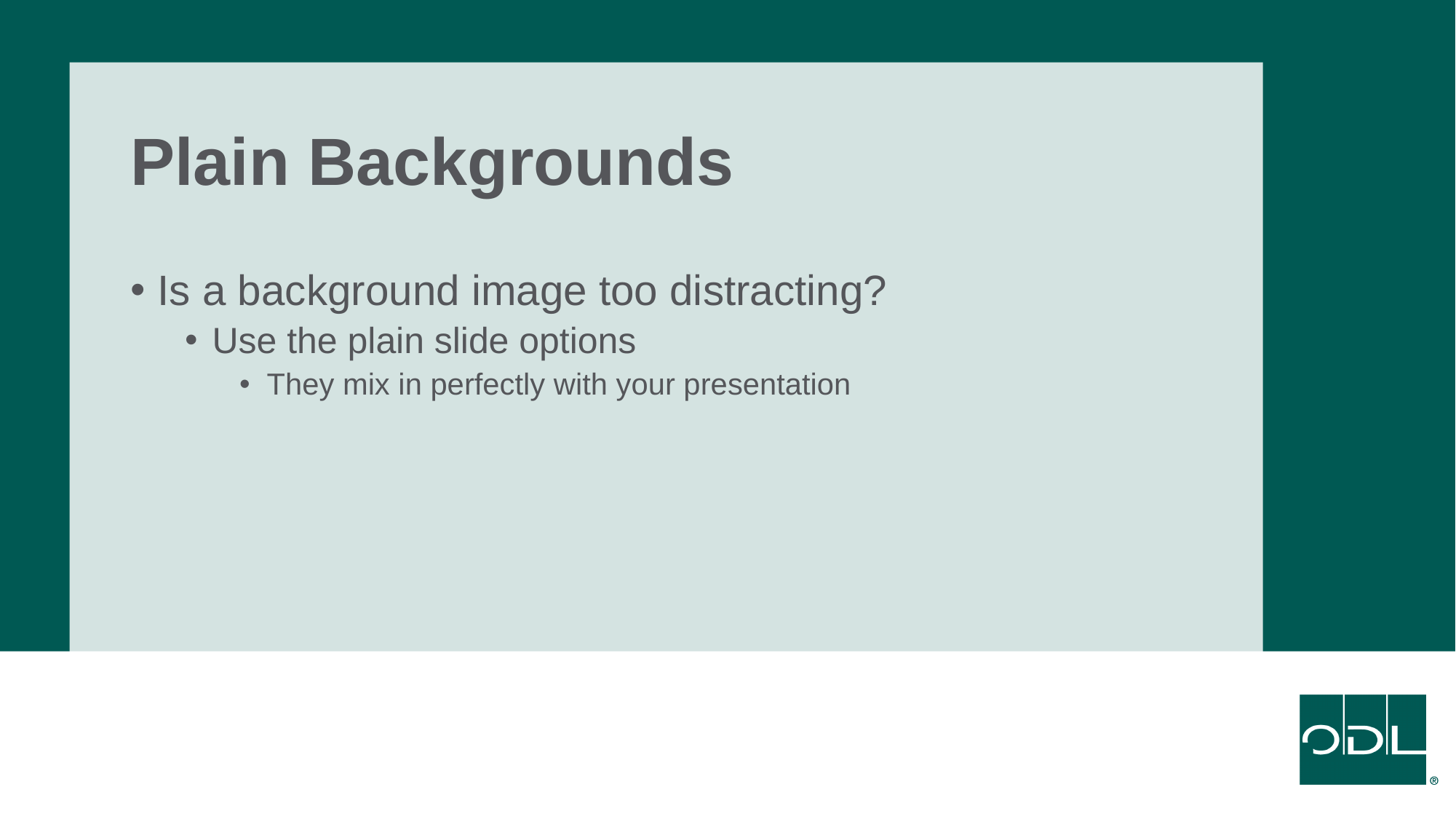

# Plain Backgrounds
Is a background image too distracting?
Use the plain slide options
They mix in perfectly with your presentation